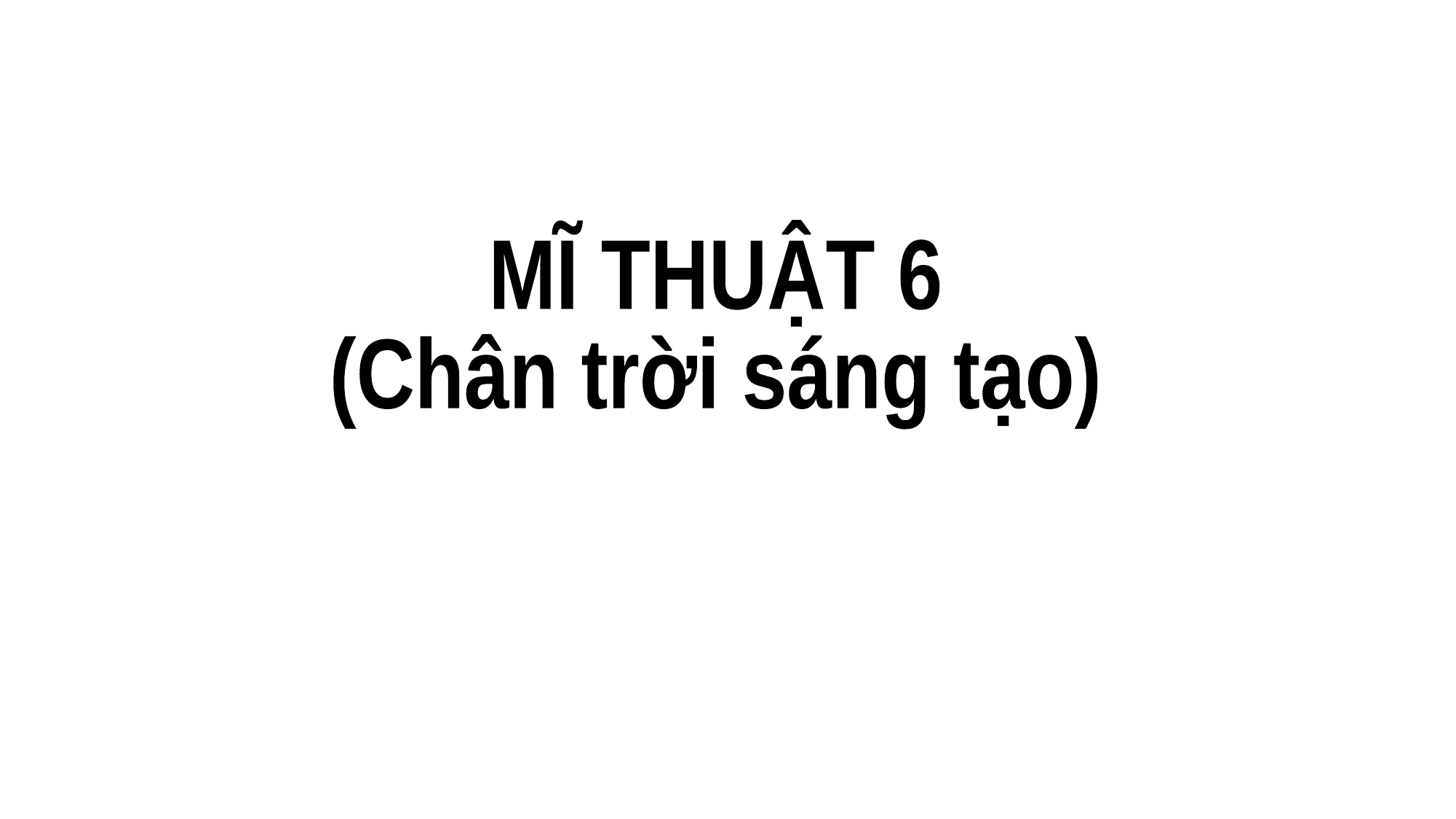

MĨ THUẬT 6
(Chân trời sáng tạo)